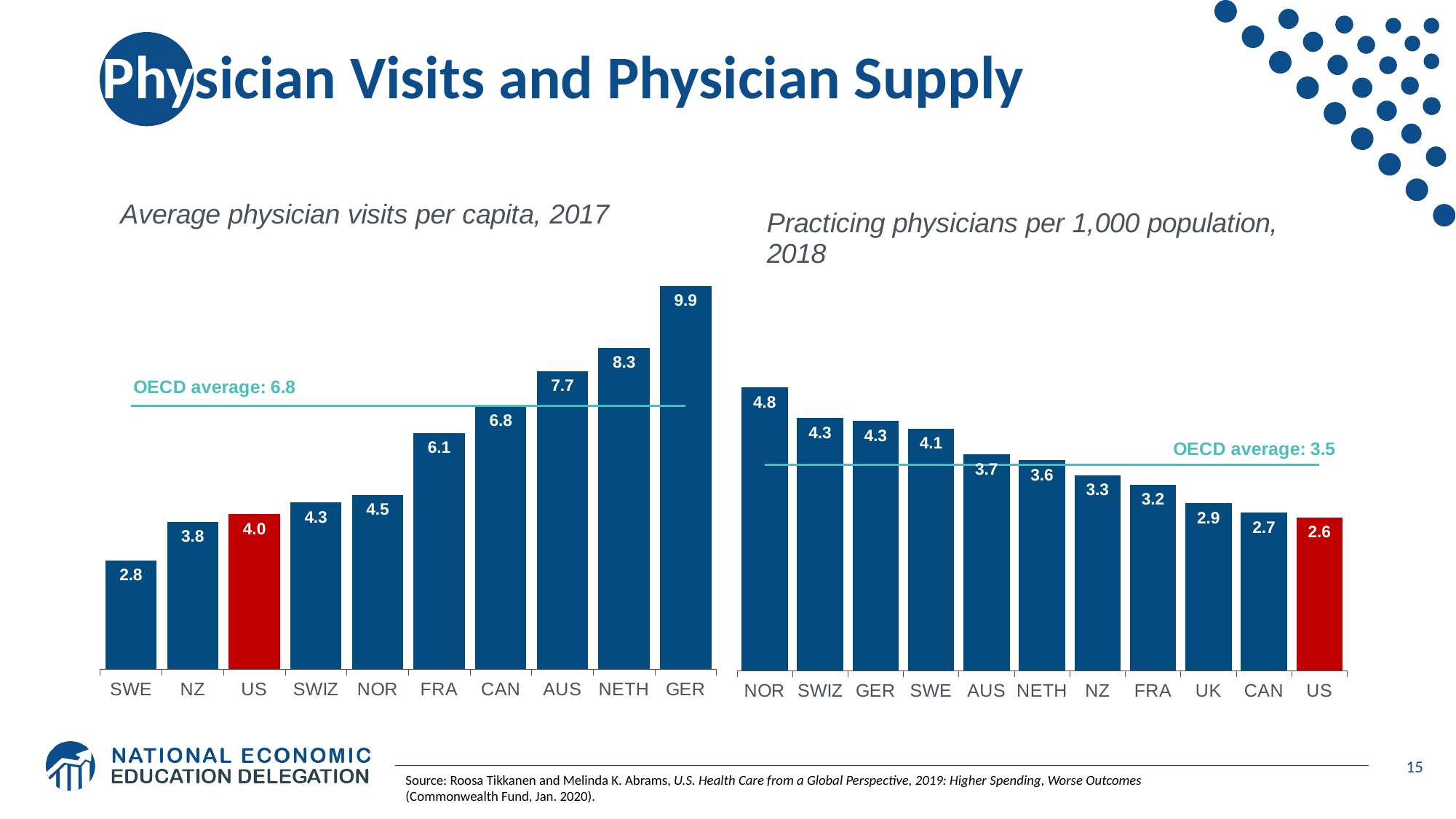

# Physician Visits and Physician Supply

### Chart

| Category |  |  |
|---|---|---|
| SWE | 2.8 | 6.8 |
| NZ | 3.8 | 6.8 |
| US | 4.0 | 6.8 |
| SWIZ | 4.3 | 6.8 |
| NOR | 4.5 | 6.8 |
| FRA | 6.1 | 6.8 |
| CAN | 6.8 | 6.8 |
| AUS | 7.7 | 6.8 |
| NETH | 8.3 | 6.8 |
| GER | 9.9 | 6.8 |

### Chart

| Category |  |  |
|---|---|---|
| NOR | 4.82 | 3.5 |
| SWIZ | 4.3 | 3.5 |
| GER | 4.25 | 3.5 |
| SWE | 4.12 | 3.5 |
| AUS | 3.68 | 3.5 |
| NETH | 3.58 | 3.5 |
| NZ | 3.33 | 3.5 |
| FRA | 3.17 | 3.5 |
| UK | 2.85 | 3.5 |
| CAN | 2.69 | 3.5 |
| US | 2.61 | 3.5 |
15
Source: Roosa Tikkanen and Melinda K. Abrams, U.S. Health Care from a Global Perspective, 2019: Higher Spending, Worse Outcomes (Commonwealth Fund, Jan. 2020).